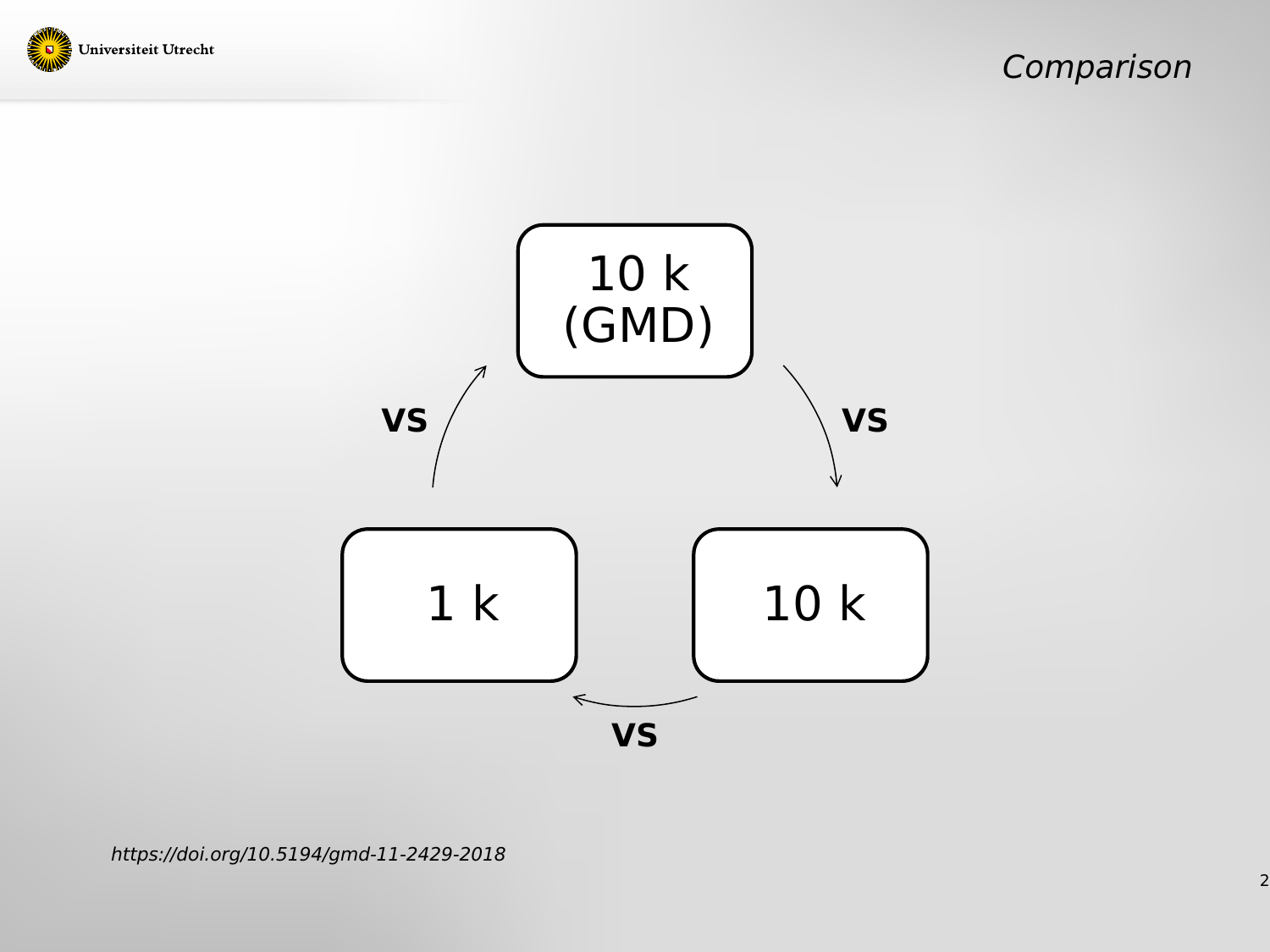

Comparison
10 k (GMD)
10 k
1 k
VS
VS
VS
 https://doi.org/10.5194/gmd-11-2429-2018
2